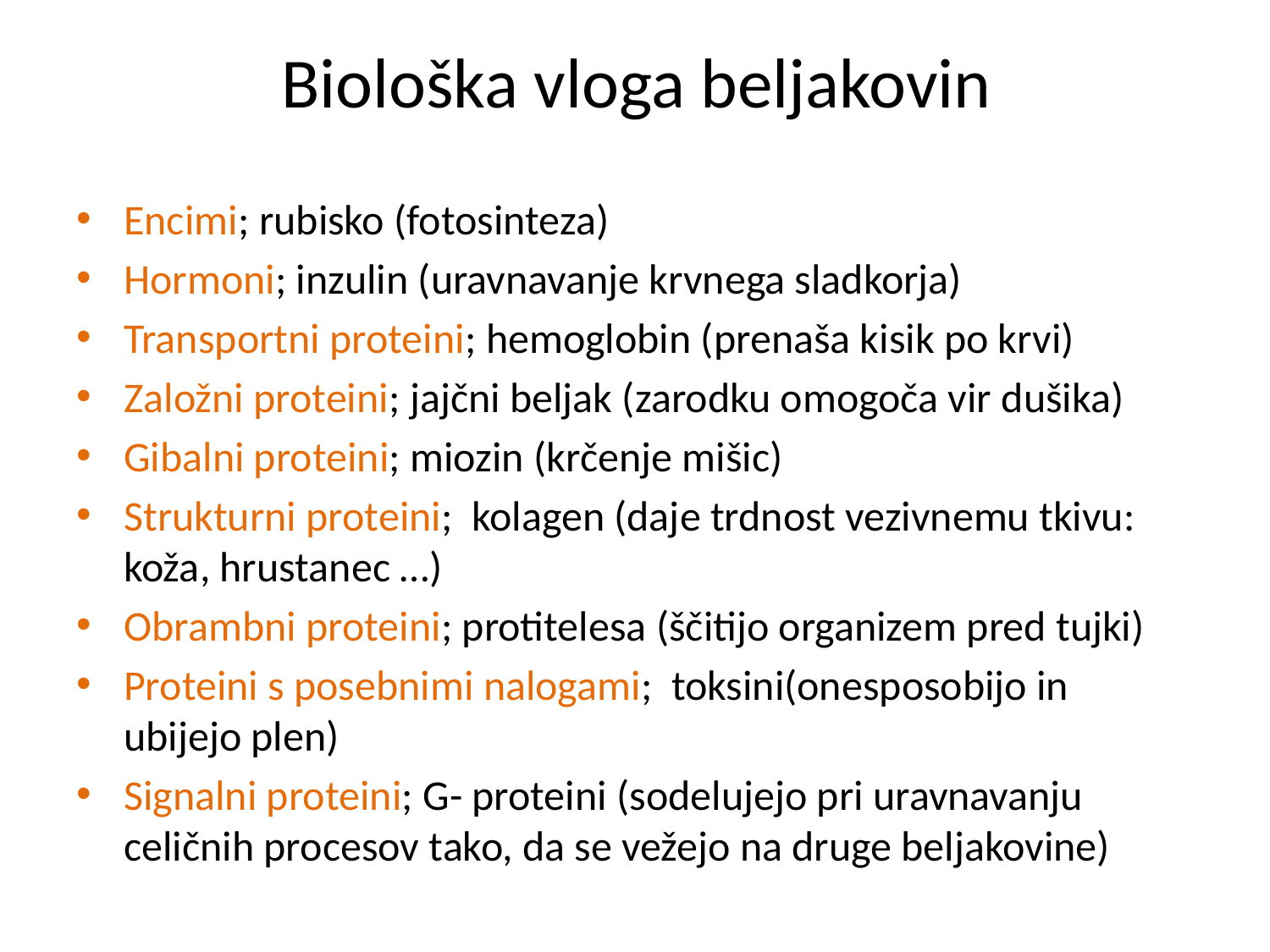

# Biološka vloga beljakovin
Encimi; rubisko (fotosinteza)
Hormoni; inzulin (uravnavanje krvnega sladkorja)
Transportni proteini; hemoglobin (prenaša kisik po krvi)
Založni proteini; jajčni beljak (zarodku omogoča vir dušika)
Gibalni proteini; miozin (krčenje mišic)
Strukturni proteini;  kolagen (daje trdnost vezivnemu tkivu: koža, hrustanec …)
Obrambni proteini; protitelesa (ščitijo organizem pred tujki)
Proteini s posebnimi nalogami;  toksini(onesposobijo in ubijejo plen)
Signalni proteini; G- proteini (sodelujejo pri uravnavanju celičnih procesov tako, da se vežejo na druge beljakovine)